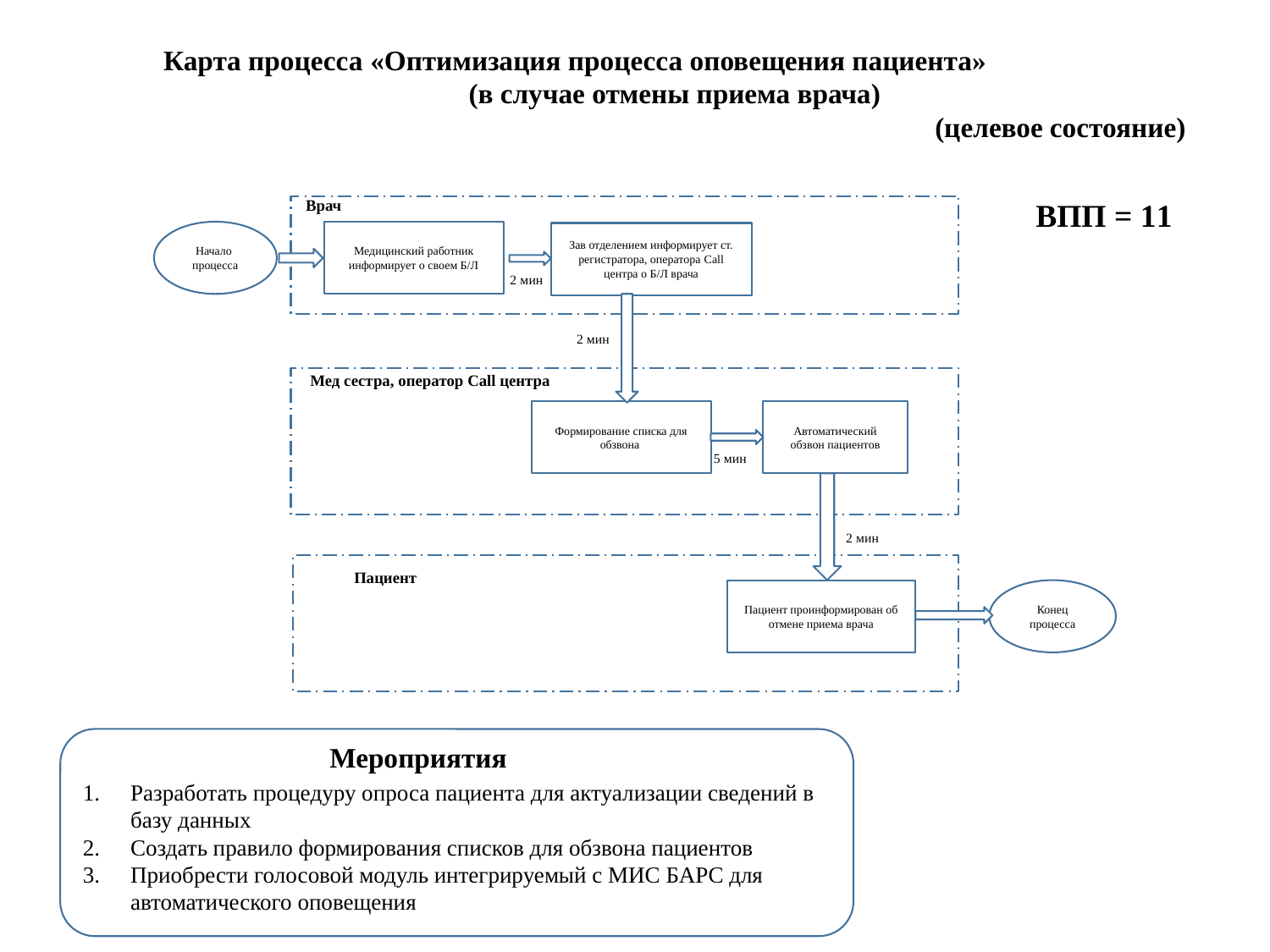

Карта процесса «Оптимизация процесса оповещения пациента»
(в случае отмены приема врача)
(целевое состояние)
Врач

Начало  процесса
Медицинский работник информирует о своем Б/Л
Зав отделением информирует ст. регистратора, оператора Call центра о Б/Л врача

2 мин
2 мин

Мед сестра, оператор Call центра

Формирование списка для обзвона
Автоматический обзвон пациентов

5 мин

2 мин

Пациент
Конец процесса
Пациент проинформирован об отмене приема врача

ВПП = 11

Разработать процедуру опроса пациента для актуализации сведений в базу данных
Создать правило формирования списков для обзвона пациентов
Приобрести голосовой модуль интегрируемый с МИС БАРС для автоматического оповещения
Мероприятия